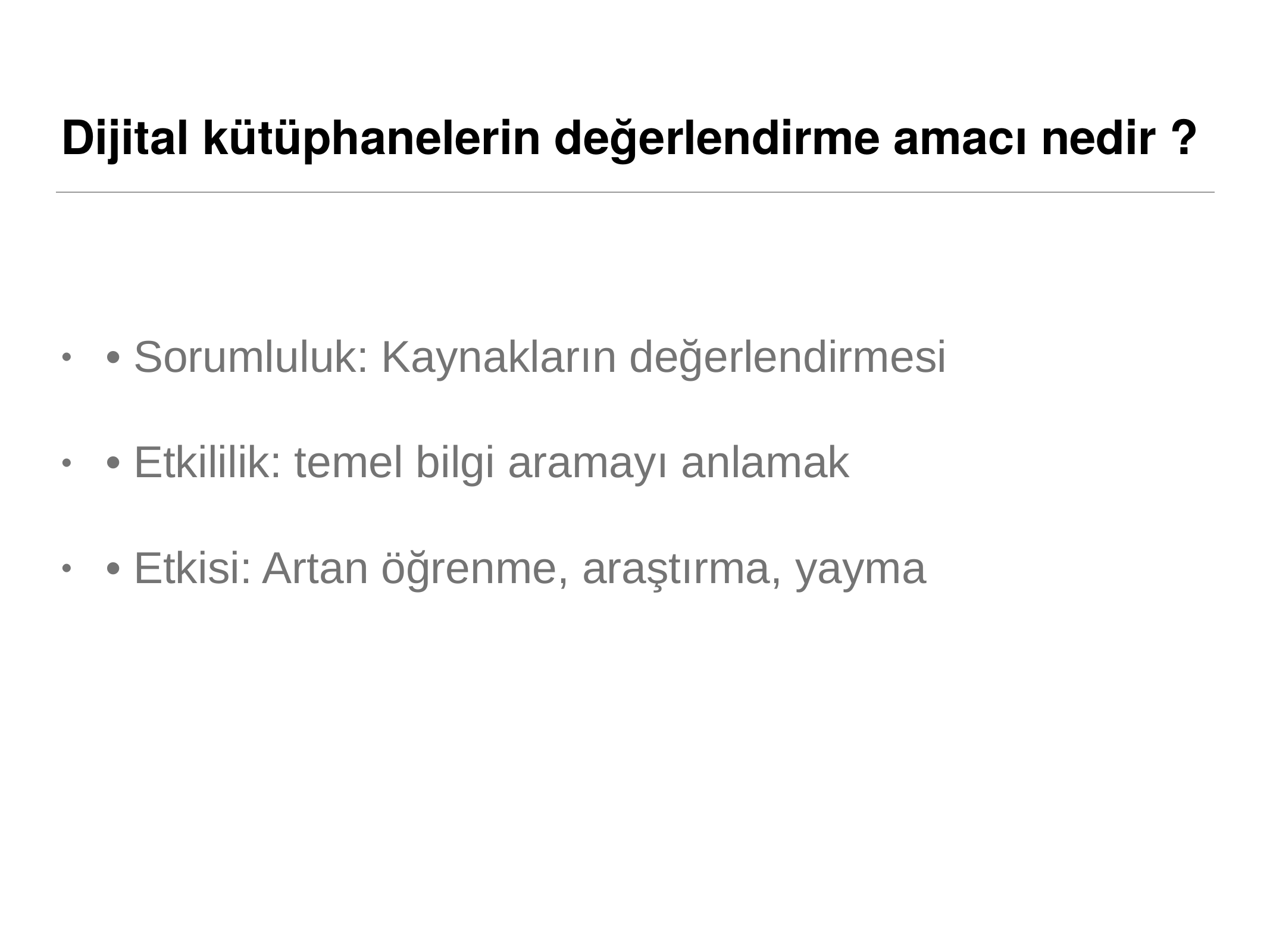

# Dijital kütüphanelerin değerlendirme amacı nedir ?

• Sorumluluk: Kaynakların değerlendirmesi
• Etkililik: temel bilgi aramayı anlamak
• Etkisi: Artan öğrenme, araştırma, yayma